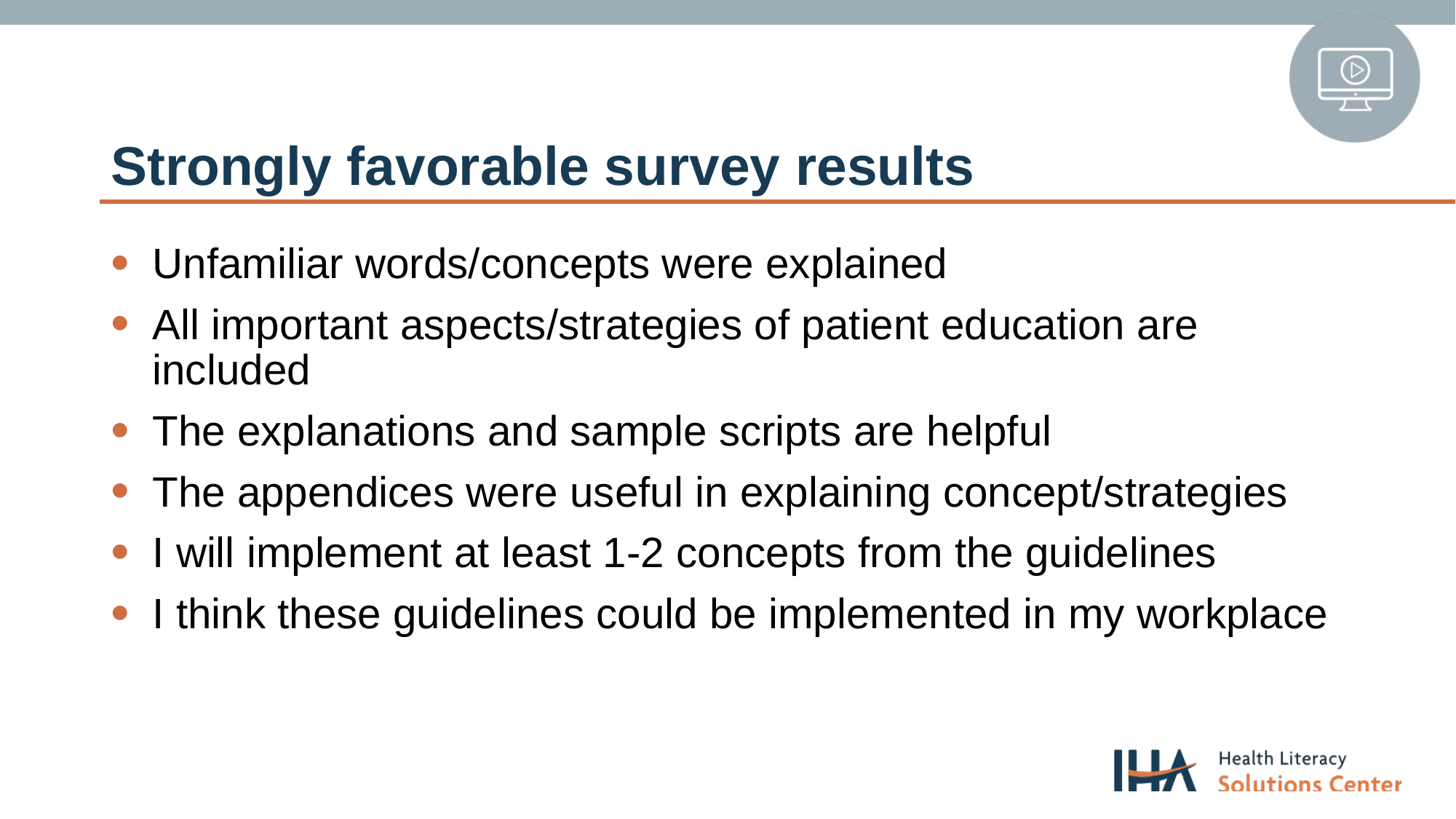

# Strongly favorable survey results
Unfamiliar words/concepts were explained
All important aspects/strategies of patient education are included
The explanations and sample scripts are helpful
The appendices were useful in explaining concept/strategies
I will implement at least 1-2 concepts from the guidelines
I think these guidelines could be implemented in my workplace